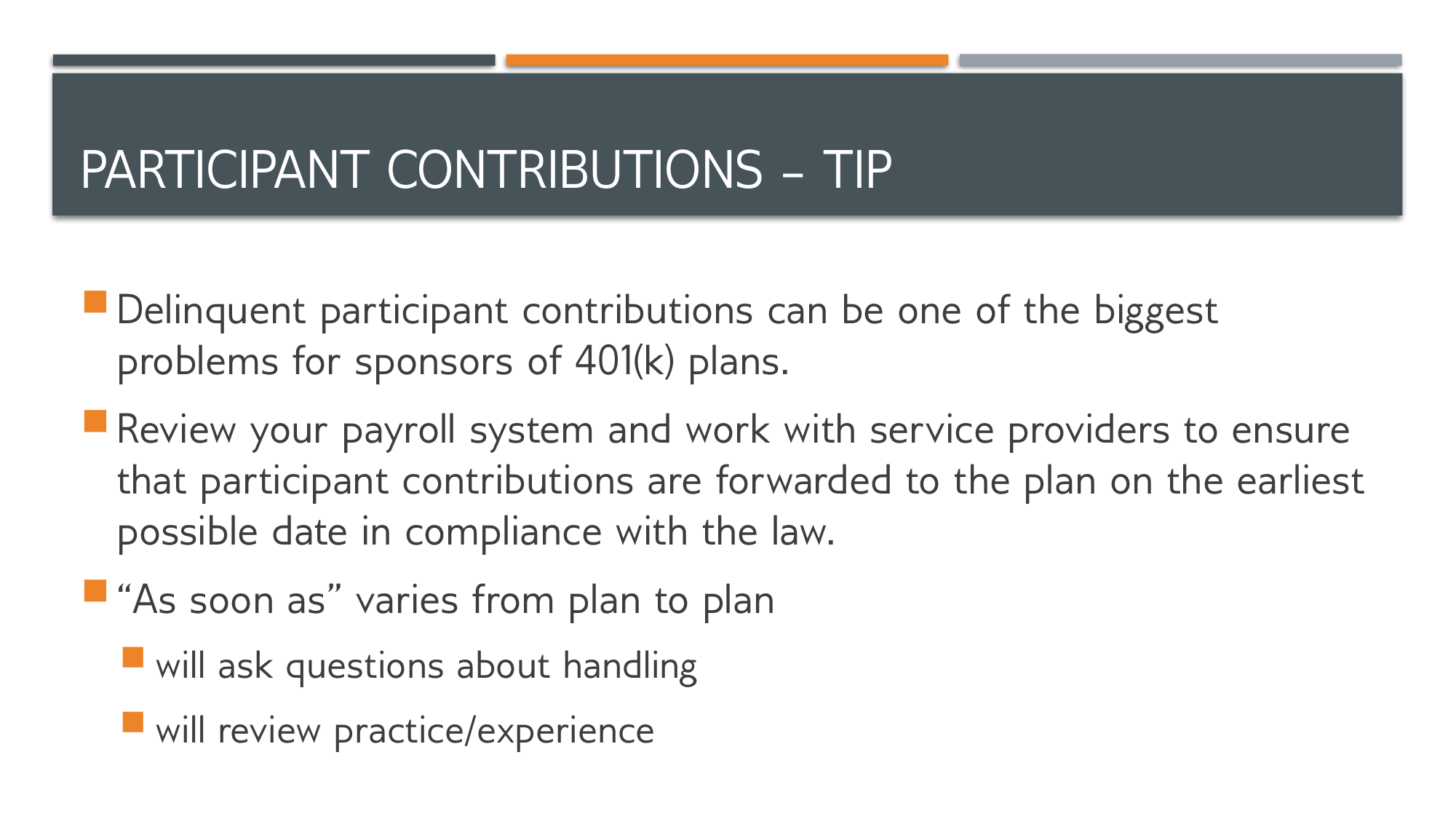

# Participant contributions – TIP
Delinquent participant contributions can be one of the biggest problems for sponsors of 401(k) plans.
Review your payroll system and work with service providers to ensure that participant contributions are forwarded to the plan on the earliest possible date in compliance with the law.
“As soon as” varies from plan to plan
will ask questions about handling
will review practice/experience